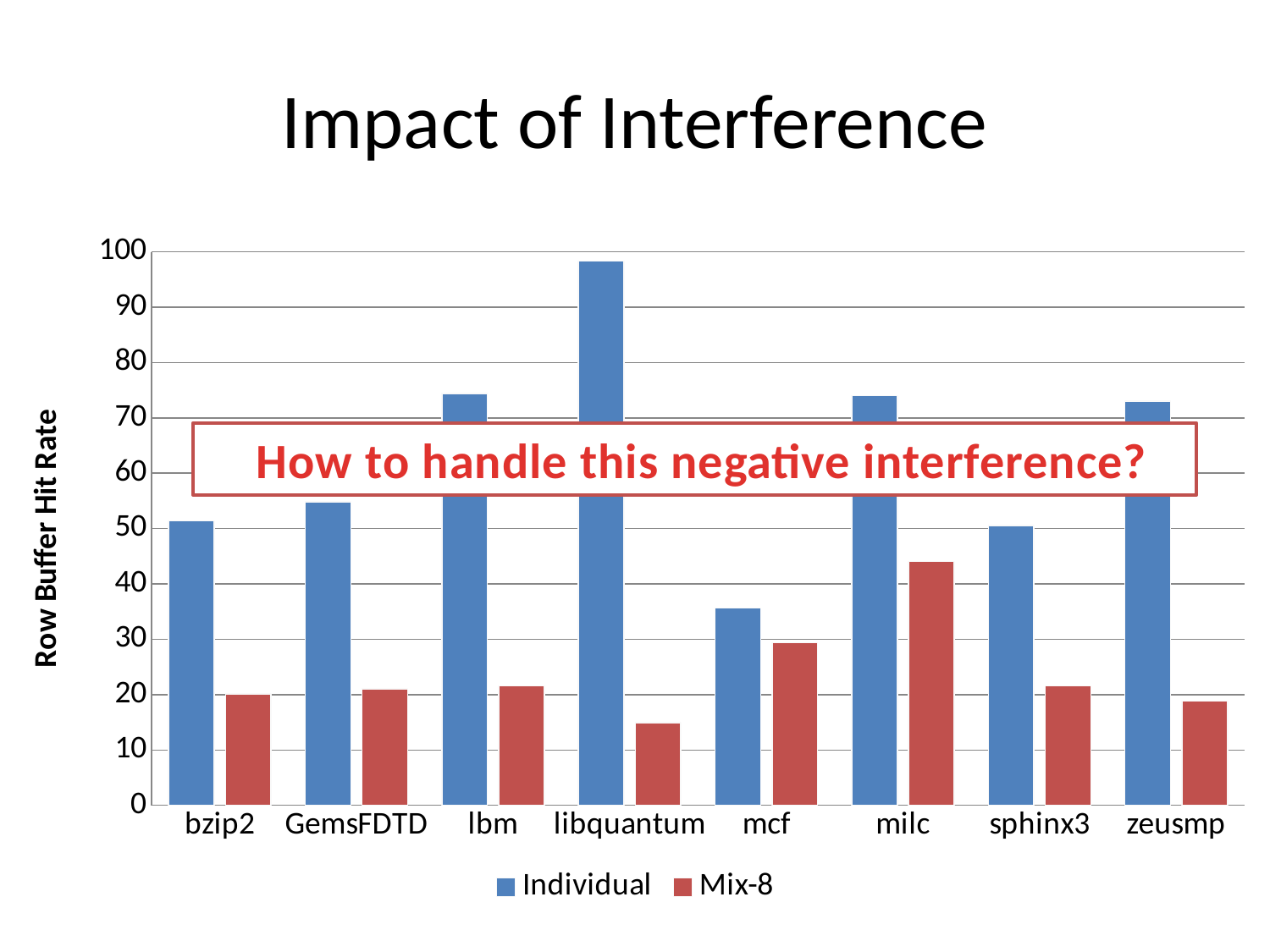

# Impact of Interference

### Chart

| Category | Individual | Mix-8 |
|---|---|---|
| bzip2 | 51.400600000000004 | 20.13465000000005 |
| GemsFDTD | 54.805200000000006 | 21.004399999999986 |
| lbm | 74.3711 | 21.61085 |
| libquantum | 98.2978 | 14.909650000000006 |
| mcf | 35.60850000000006 | 29.34669999999995 |
| milc | 74.0196 | 44.03495 |
| sphinx3 | 50.5543 | 21.61400000000005 |
| zeusmp | 73.0409 | 18.808399999999953 |
How to handle this negative interference?